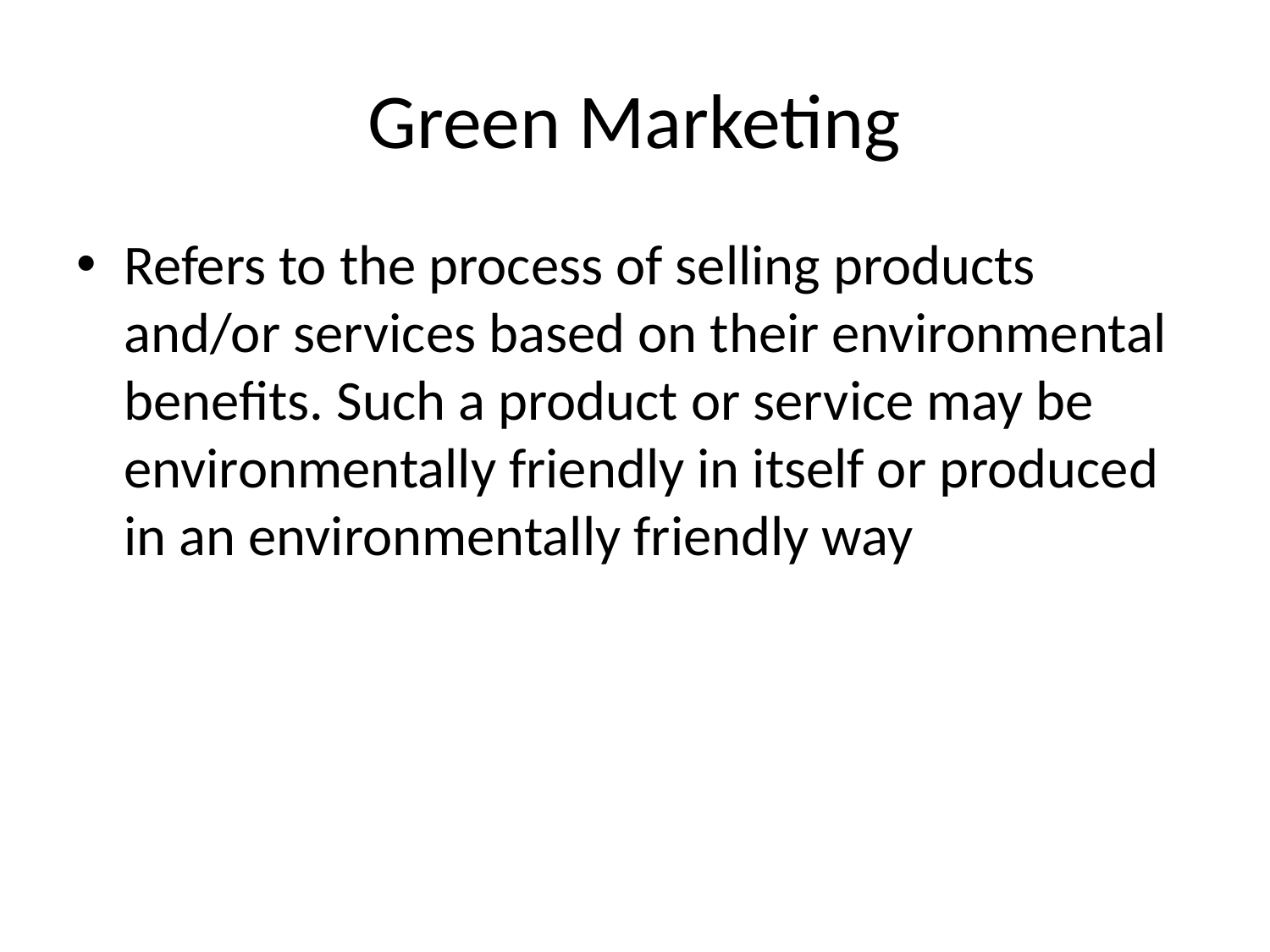

# Green Marketing
Refers to the process of selling products and/or services based on their environmental benefits. Such a product or service may be environmentally friendly in itself or produced in an environmentally friendly way